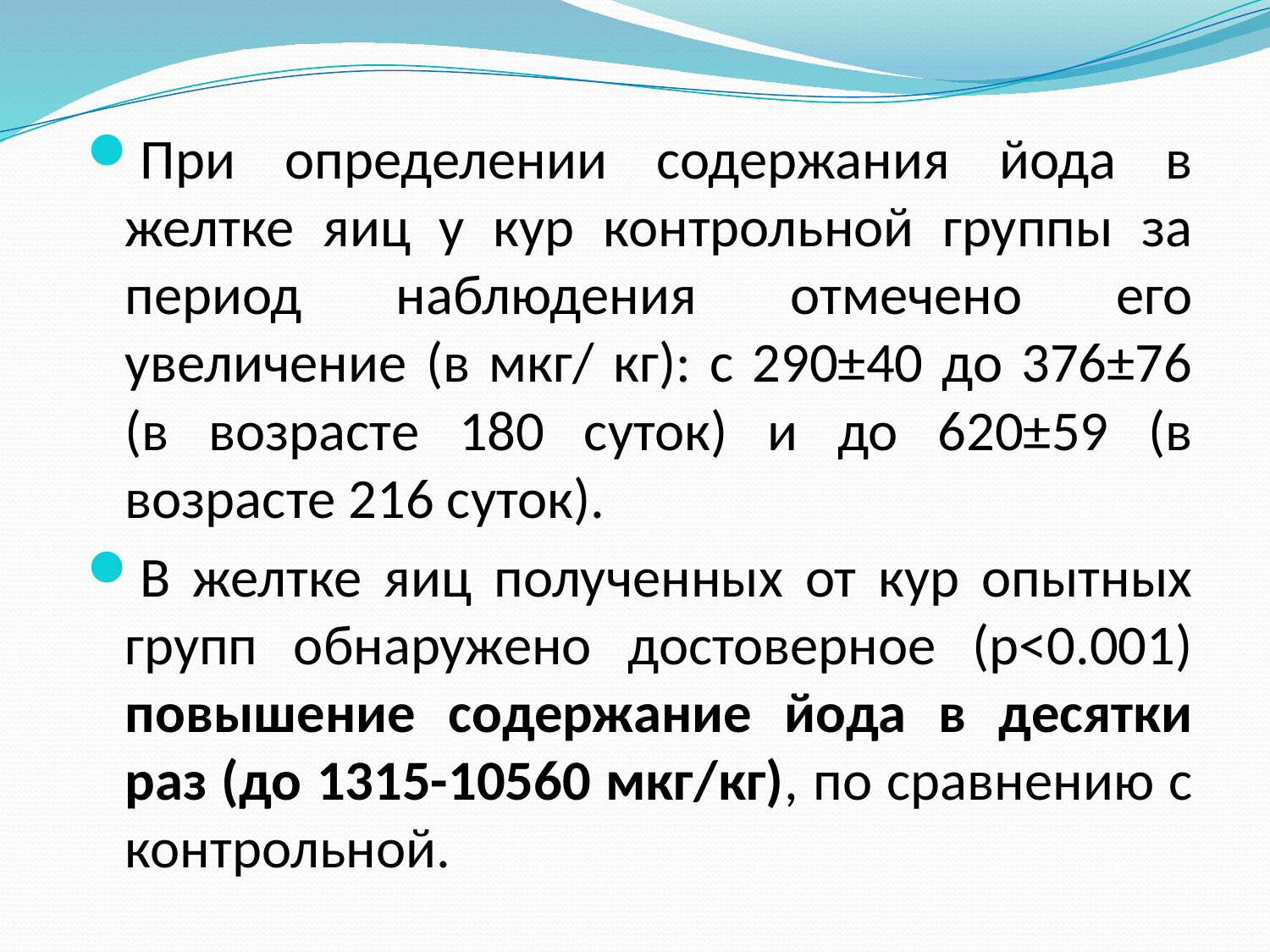

При определении содержания йода в желтке яиц у кур контрольной группы за период наблюдения отмечено его увеличение (в мкг/ кг): с 290±40 до 376±76 (в возрасте 180 суток) и до 620±59 (в возрасте 216 суток).
В желтке яиц полученных от кур опытных групп обнаружено достоверное (p<0.001) повышение содержание йода в десятки раз (до 1315-10560 мкг/кг), по сравнению с контрольной.